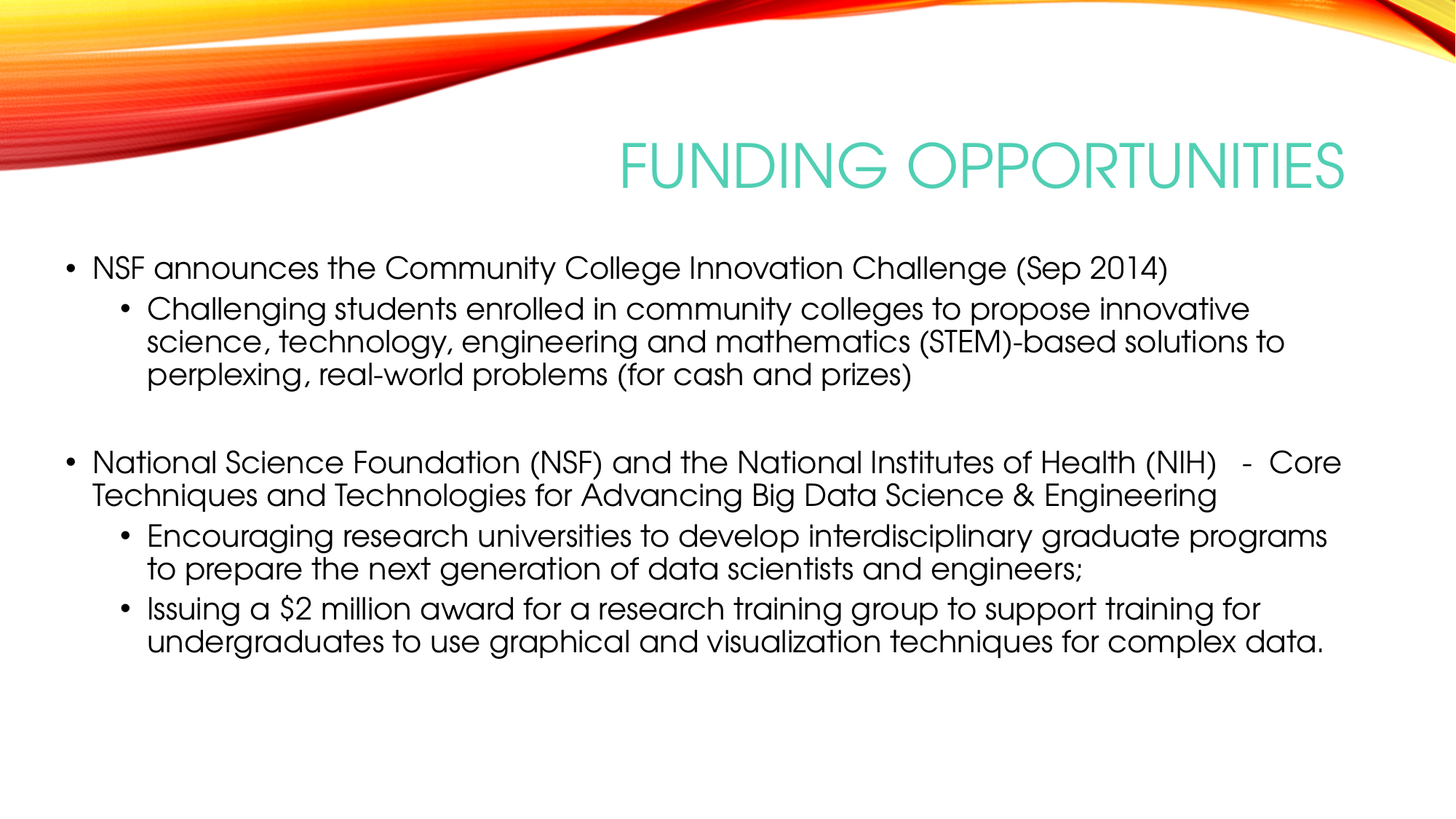

# Funding opportunities
NSF announces the Community College Innovation Challenge (Sep 2014)
Challenging students enrolled in community colleges to propose innovative science, technology, engineering and mathematics (STEM)-based solutions to perplexing, real-world problems (for cash and prizes)

National Science Foundation (NSF) and the National Institutes of Health (NIH)   -  Core Techniques and Technologies for Advancing Big Data Science & Engineering
Encouraging research universities to develop interdisciplinary graduate programs  to prepare the next generation of data scientists and engineers;
Issuing a $2 million award for a research training group to support training for undergraduates to use graphical and visualization techniques for complex data.